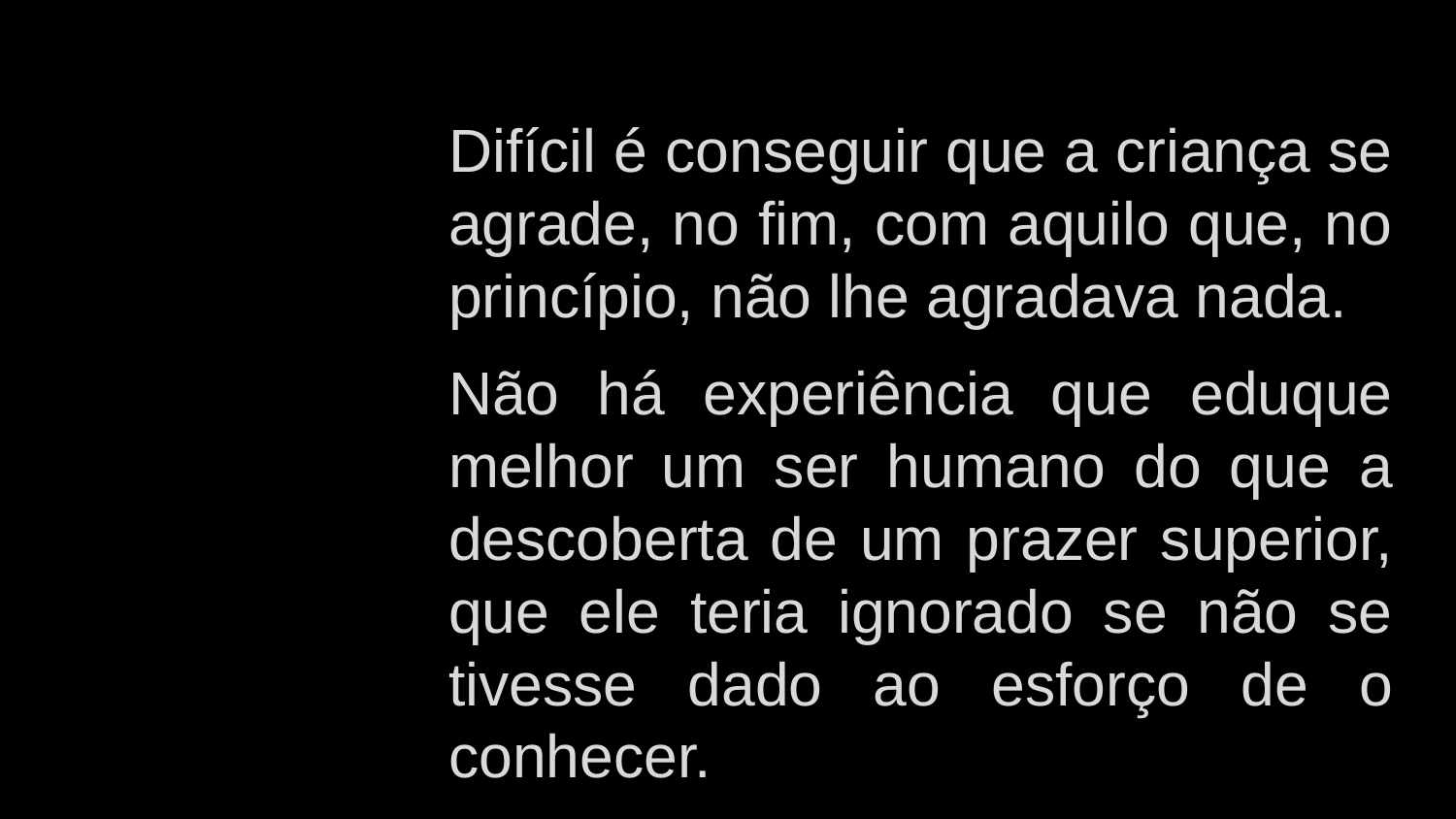

Difícil é conseguir que a criança se agrade, no fim, com aquilo que, no princípio, não lhe agradava nada.
Não há experiência que eduque melhor um ser humano do que a descoberta de um prazer superior, que ele teria ignorado se não se tivesse dado ao esforço de o conhecer.